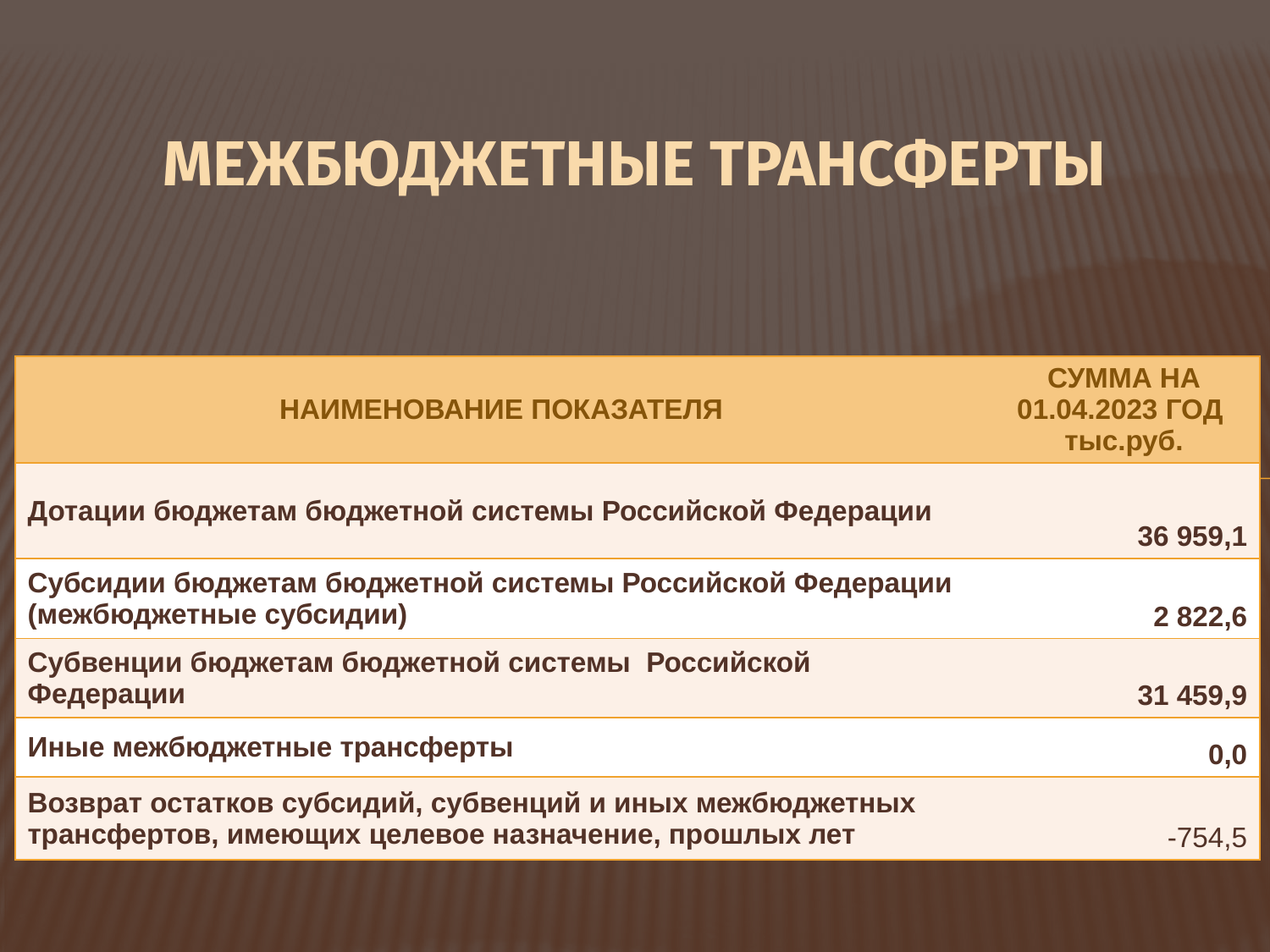

# МЕЖБЮДЖЕТНЫЕ ТРАНСФЕРТЫ

| НАИМЕНОВАНИЕ ПОКАЗАТЕЛЯ | СУММА НА 01.04.2023 ГОД тыс.руб. |
| --- | --- |
| Дотации бюджетам бюджетной системы Российской Федерации | 36 959,1 |
| Субсидии бюджетам бюджетной системы Российской Федерации (межбюджетные субсидии) | 2 822,6 |
| Субвенции бюджетам бюджетной системы Российской Федерации | 31 459,9 |
| Иные межбюджетные трансферты | 0,0 |
| Возврат остатков субсидий, субвенций и иных межбюджетных трансфертов, имеющих целевое назначение, прошлых лет | -754,5 |